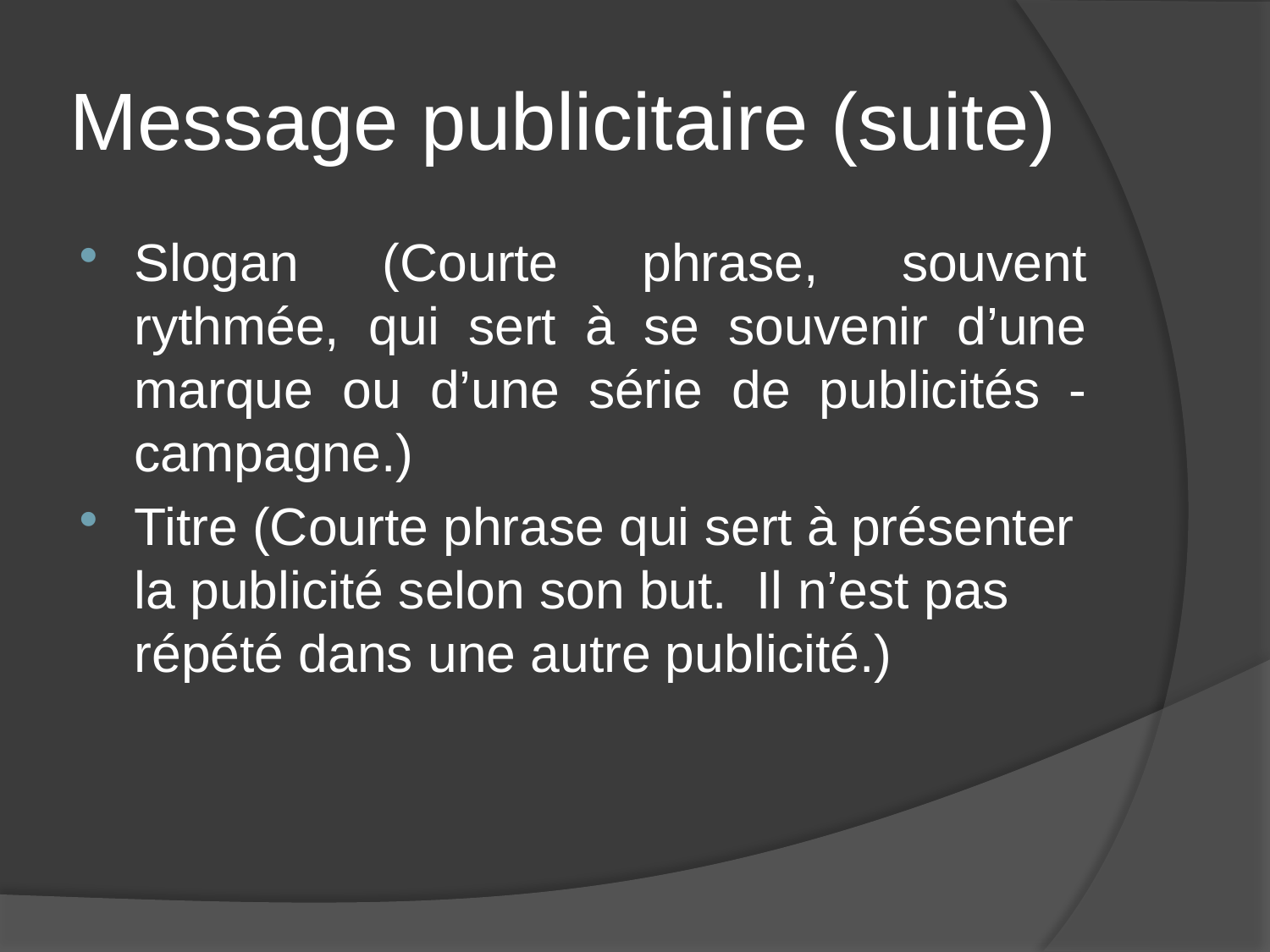

# Message publicitaire (suite)
Slogan (Courte phrase, souvent rythmée, qui sert à se souvenir d’une marque ou d’une série de publicités -campagne.)
Titre (Courte phrase qui sert à présenter la publicité selon son but.  Il n’est pas répété dans une autre publicité.)